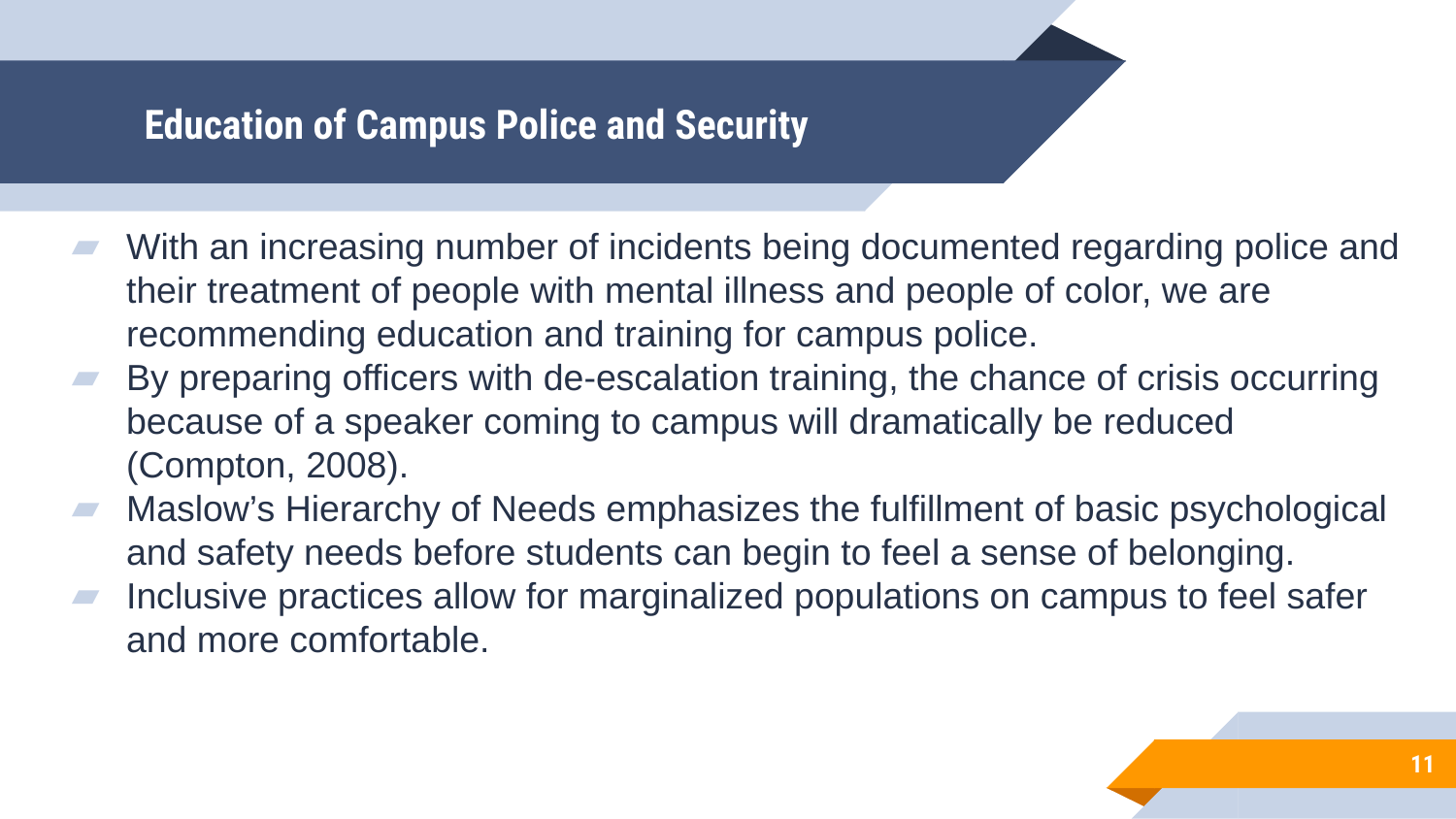

# Education of Campus Police and Security
With an increasing number of incidents being documented regarding police and their treatment of people with mental illness and people of color, we are recommending education and training for campus police.
By preparing officers with de-escalation training, the chance of crisis occurring because of a speaker coming to campus will dramatically be reduced (Compton, 2008).
Maslow’s Hierarchy of Needs emphasizes the fulfillment of basic psychological and safety needs before students can begin to feel a sense of belonging.
Inclusive practices allow for marginalized populations on campus to feel safer and more comfortable.
11